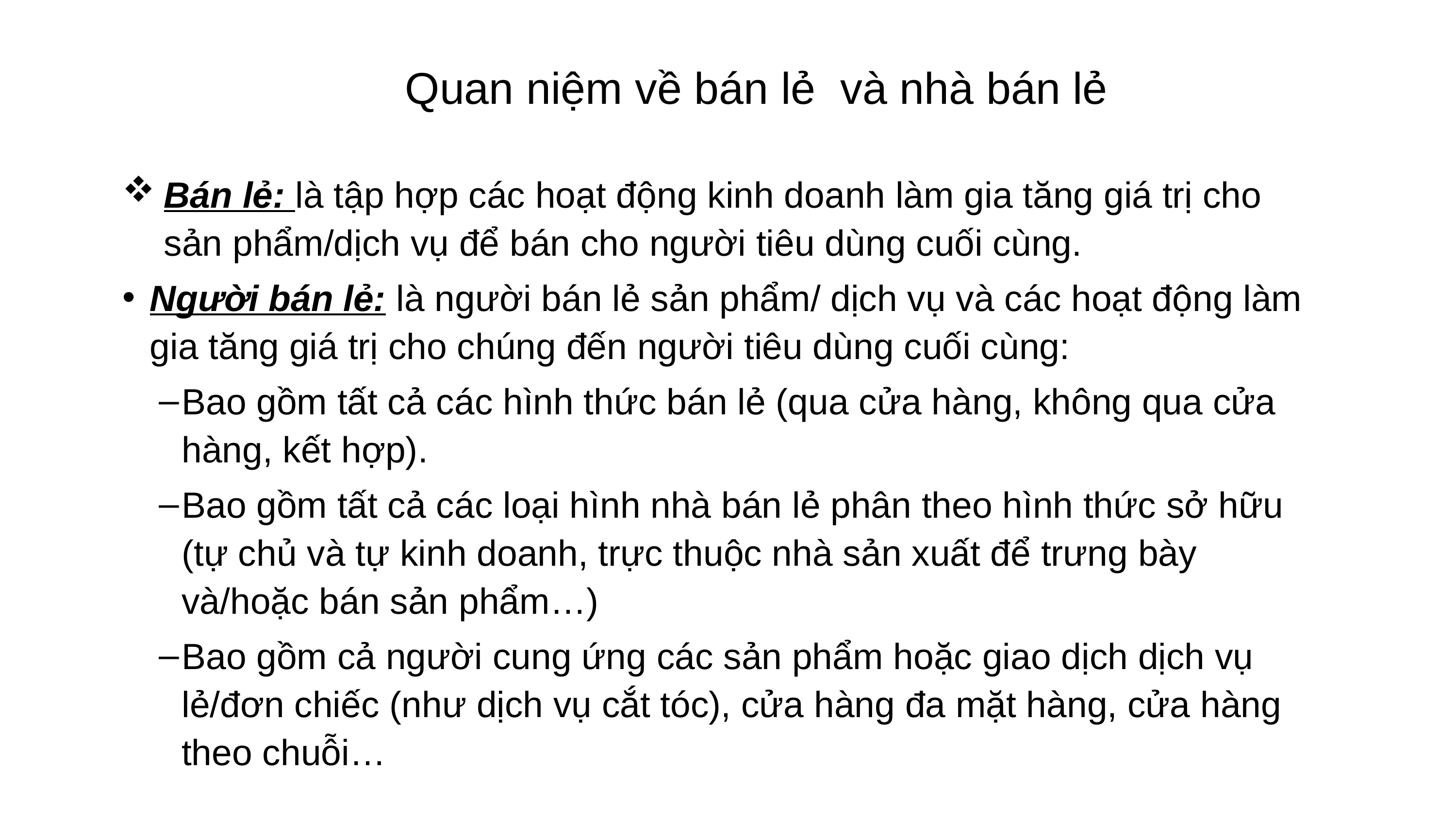

# Quan niệm về bán lẻ  và nhà bán lẻ
Bán lẻ: là tập hợp các hoạt động kinh doanh làm gia tăng giá trị cho sản phẩm/dịch vụ để bán cho người tiêu dùng cuối cùng.
Người bán lẻ: là người bán lẻ sản phẩm/ dịch vụ và các hoạt động làm gia tăng giá trị cho chúng đến người tiêu dùng cuối cùng:
Bao gồm tất cả các hình thức bán lẻ (qua cửa hàng, không qua cửa hàng, kết hợp).
Bao gồm tất cả các loại hình nhà bán lẻ phân theo hình thức sở hữu (tự chủ và tự kinh doanh, trực thuộc nhà sản xuất để trưng bày và/hoặc bán sản phẩm…)
Bao gồm cả người cung ứng các sản phẩm hoặc giao dịch dịch vụ lẻ/đơn chiếc (như dịch vụ cắt tóc), cửa hàng đa mặt hàng, cửa hàng theo chuỗi…